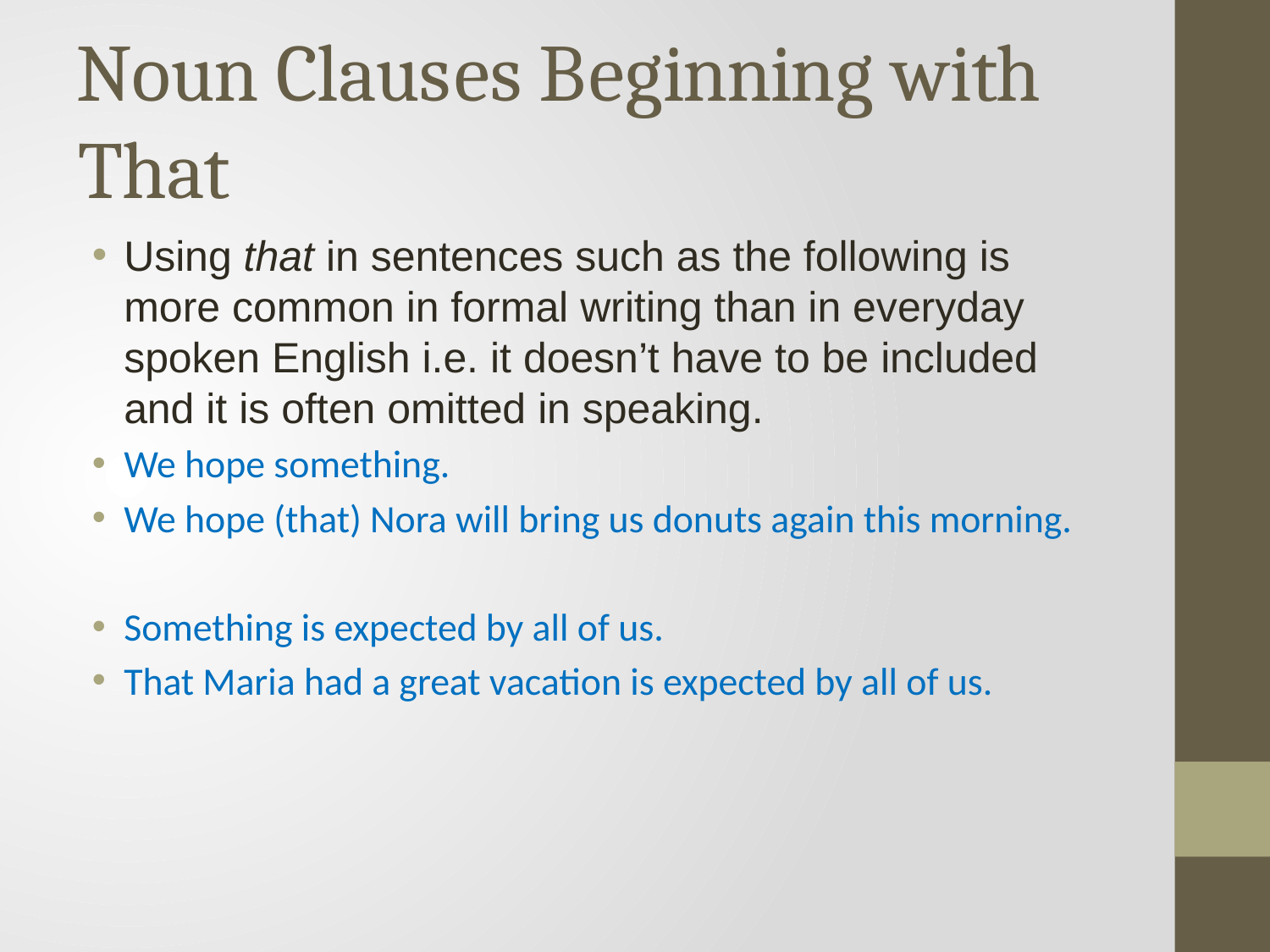

# Noun Clauses Beginning with That
Using that in sentences such as the following is more common in formal writing than in everyday spoken English i.e. it doesn’t have to be included and it is often omitted in speaking.
We hope something.
We hope (that) Nora will bring us donuts again this morning.

Something is expected by all of us.
That Maria had a great vacation is expected by all of us.